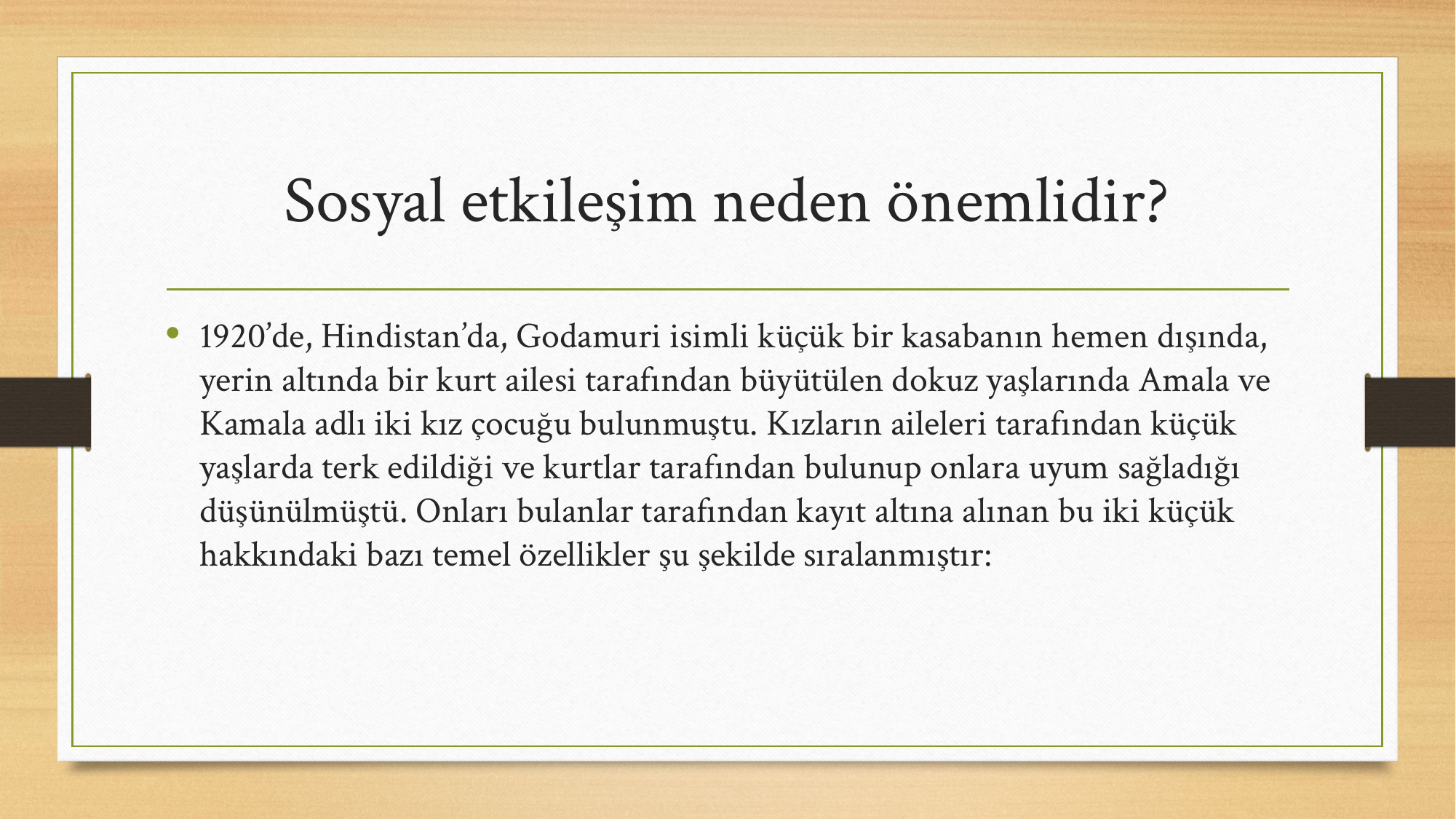

# Sosyal etkileşim neden önemlidir?
1920’de, Hindistan’da, Godamuri isimli küçük bir kasabanın hemen dışında, yerin altında bir kurt ailesi tarafından büyütülen dokuz yaşlarında Amala ve Kamala adlı iki kız çocuğu bulunmuştu. Kızların aileleri tarafından küçük yaşlarda terk edildiği ve kurtlar tarafından bulunup onlara uyum sağladığı düşünülmüştü. Onları bulanlar tarafından kayıt altına alınan bu iki küçük hakkındaki bazı temel özellikler şu şekilde sıralanmıştır: